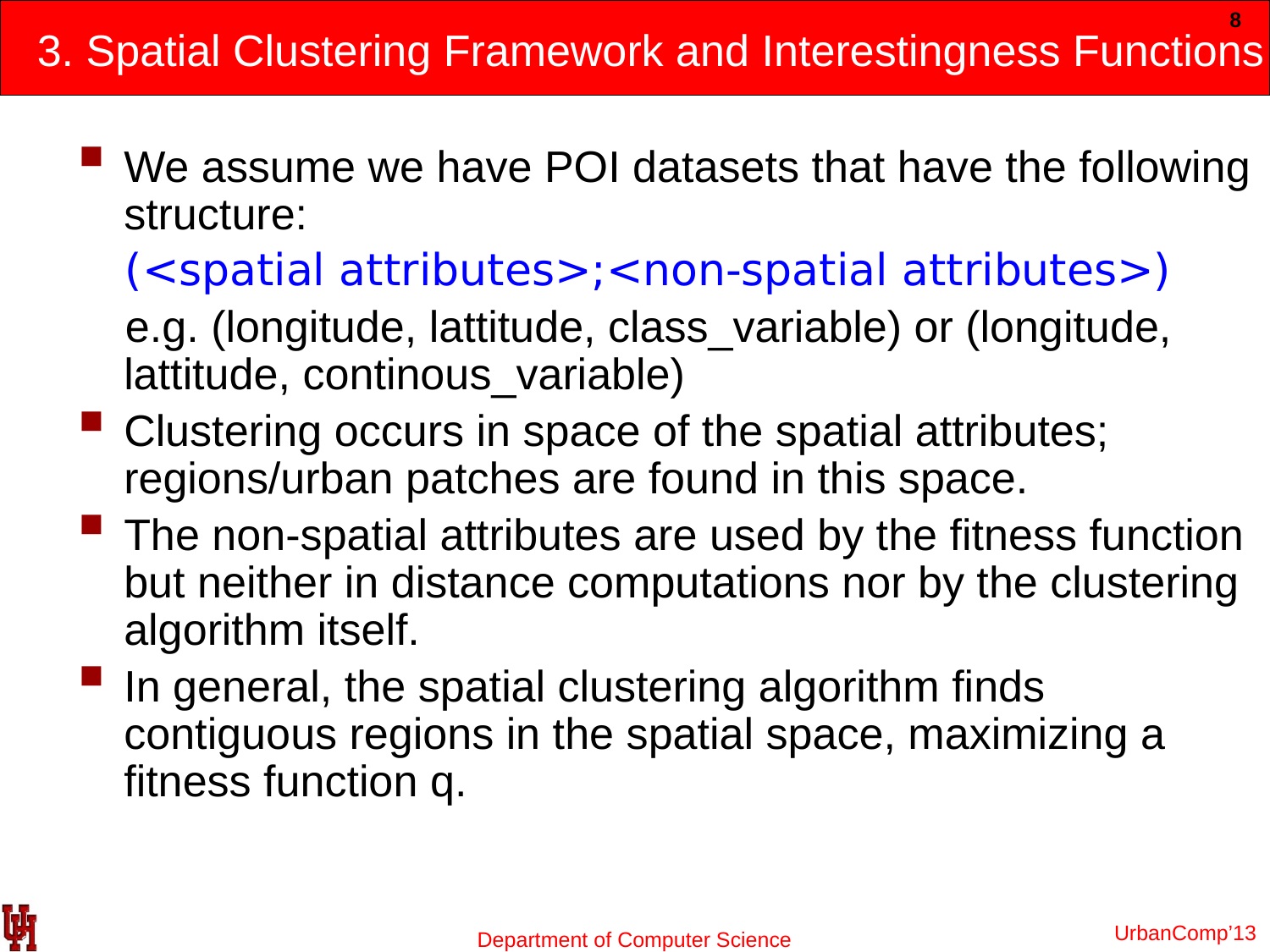

# 3. Spatial Clustering Framework and Interestingness Functions
8
We assume we have POI datasets that have the following structure:
    (<spatial attributes>;<non-spatial attributes>)
    e.g. (longitude, lattitude, class_variable) or (longitude, lattitude, continous_variable)
Clustering occurs in space of the spatial attributes; regions/urban patches are found in this space.
The non-spatial attributes are used by the fitness function but neither in distance computations nor by the clustering algorithm itself.
In general, the spatial clustering algorithm finds contiguous regions in the spatial space, maximizing a fitness function q.